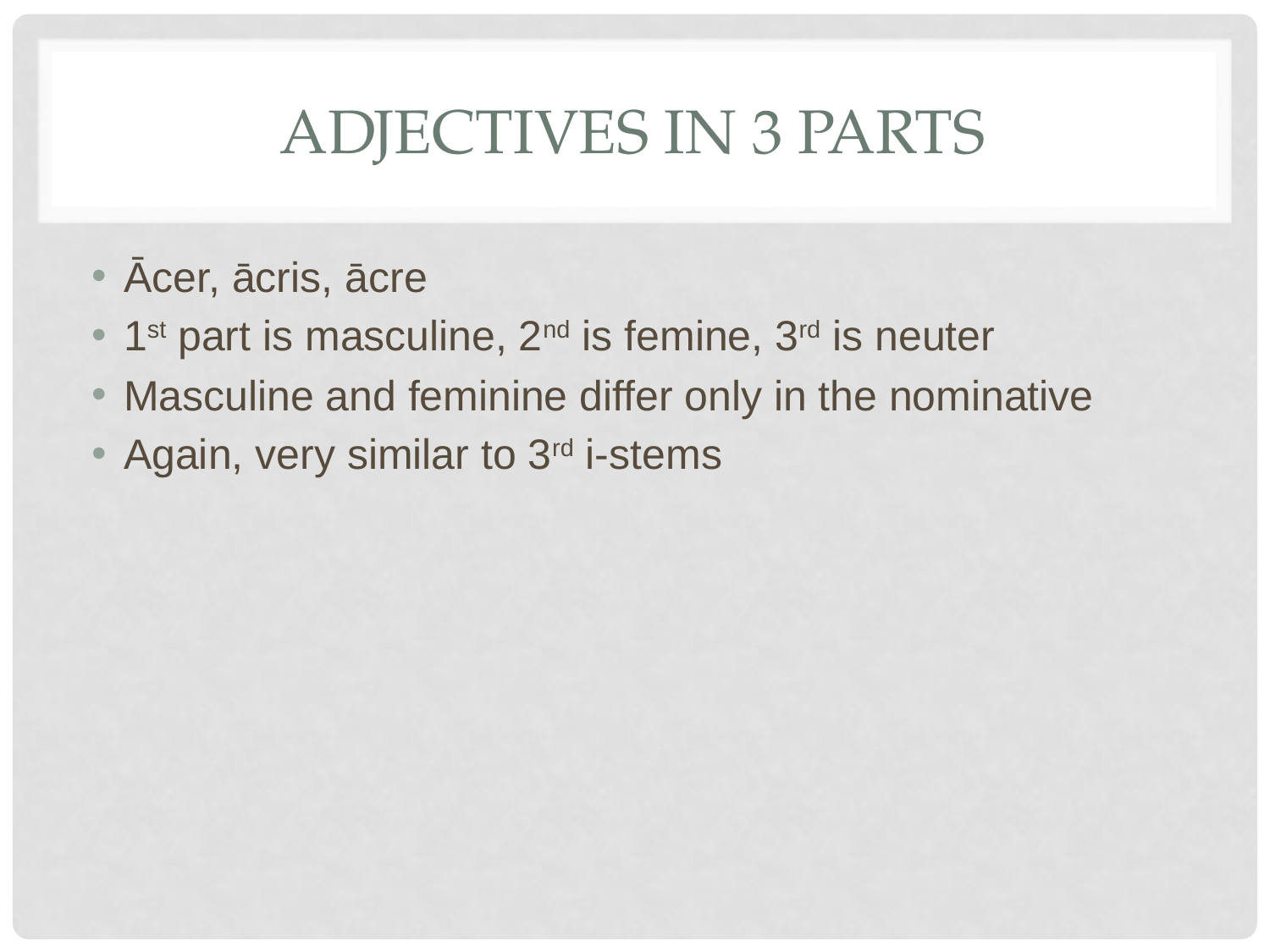

# Adjectives in 3 parts
Ācer, ācris, ācre
1st part is masculine, 2nd is femine, 3rd is neuter
Masculine and feminine differ only in the nominative
Again, very similar to 3rd i-stems